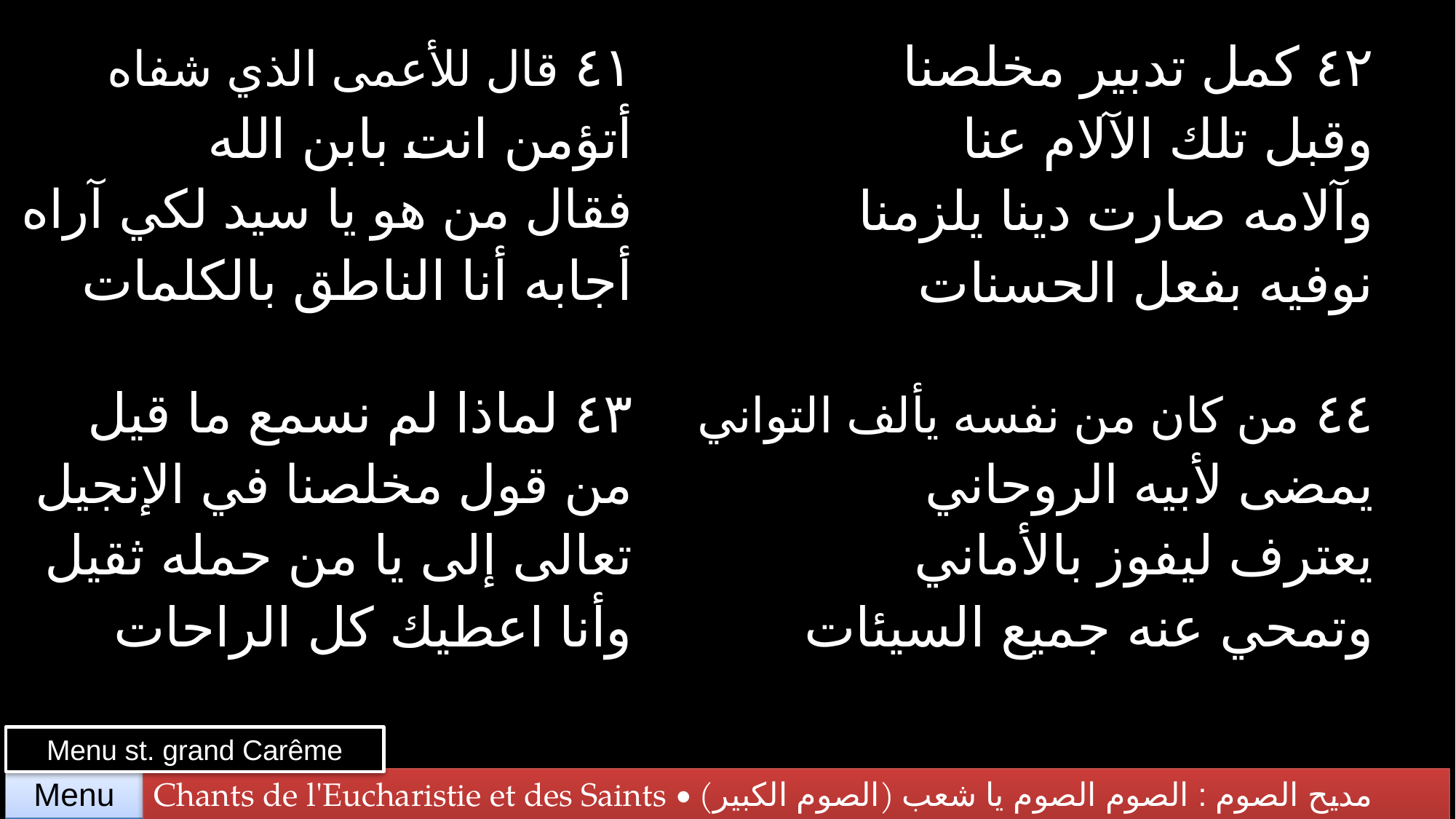

| ٤١ قال للأعمى الذي شفاه أتؤمن انت بابن الله فقال من هو يا سيد لكي آراه أجابه أنا الناطق بالكلمات | ٤٢ كمل تدبير مخلصنا وقبل تلك الآلام عنا وآلامه صارت دينا يلزمنا نوفيه بفعل الحسنات |
| --- | --- |
| ٤٣ لماذا لم نسمع ما قيل من قول مخلصنا في الإنجيل تعالى إلى يا من حمله ثقيل وأنا اعطيك كل الراحات | ٤٤ من كان من نفسه يألف التواني يمضى لأبيه الروحاني يعترف ليفوز بالأماني وتمحي عنه جميع السيئات |

Menu st. grand Carême
Chants de l'Eucharistie et des Saints • (الصوم الكبير) مديح الصوم : الصوم الصوم يا شعب يسوع
Menu